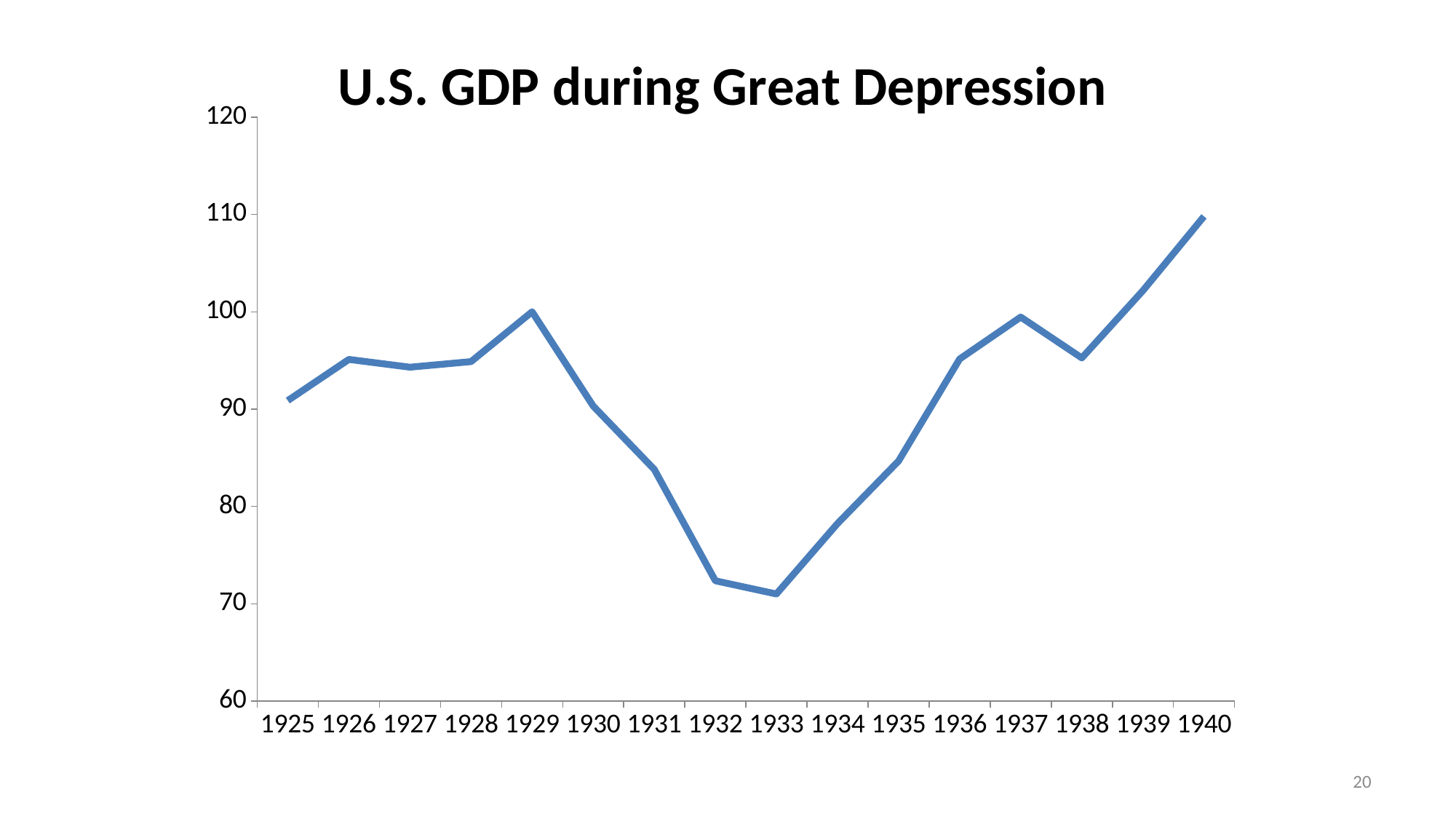

### Chart: U.S. GDP during Great Depression

| Category |  |
|---|---|
| 1925 | 90.88007640031111 |
| 1926 | 95.1106108886778 |
| 1927 | 94.30952251293799 |
| 1928 | 94.88496697879842 |
| 1929 | 100.0 |
| 1930 | 90.3118975409423 |
| 1931 | 83.80798905540661 |
| 1932 | 72.37031542366061 |
| 1933 | 71.01479671494533 |
| 1934 | 78.24487243631063 |
| 1935 | 84.67286551311562 |
| 1936 | 95.15078639564464 |
| 1937 | 99.4597132776135 |
| 1938 | 95.25838463835082 |
| 1939 | 102.1700125397877 |
| 1940 | 109.79983219335122 |
20